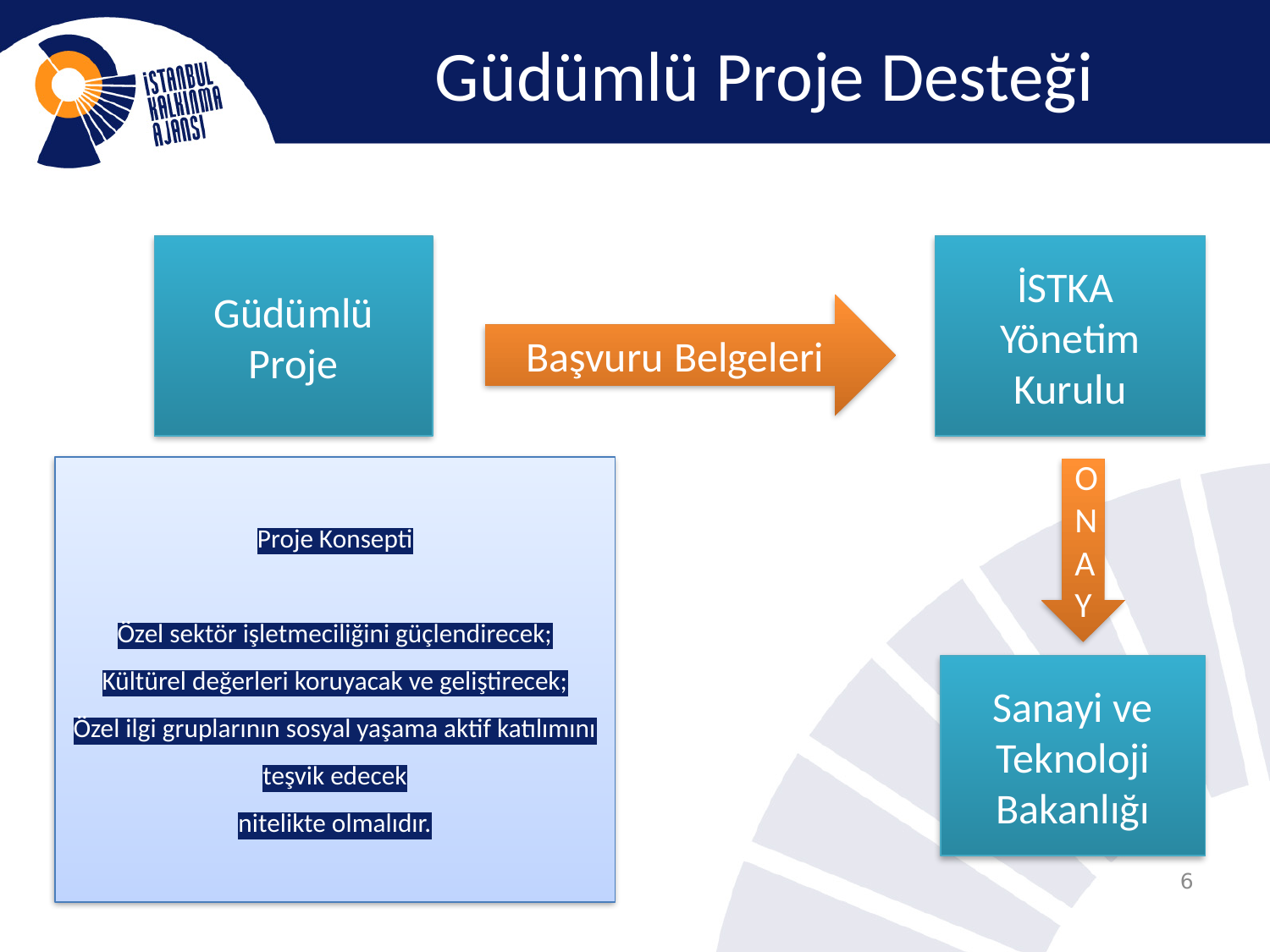

# Güdümlü Proje Desteği

Güdümlü Proje
İSTKA
Yönetim Kurulu
Başvuru Belgeleri

Proje Konsepti

Özel sektör işletmeciliğini güçlendirecek;
Kültürel değerleri koruyacak ve geliştirecek;
Özel ilgi gruplarının sosyal yaşama aktif katılımını teşvik edecek
nitelikte olmalıdır.

ONAY
Sanayi ve Teknoloji Bakanlığı
6